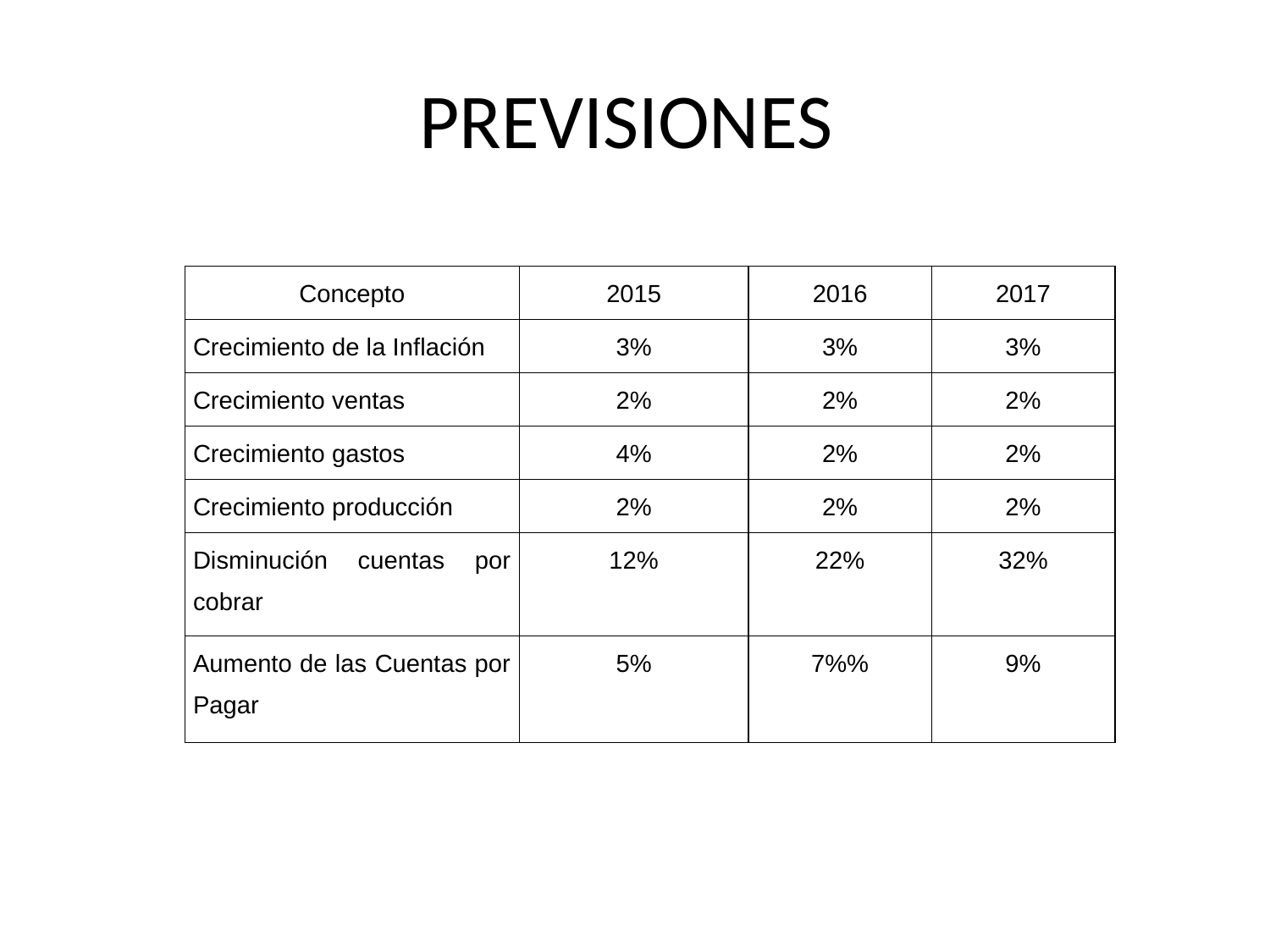

# PREVISIONES
| Concepto | 2015 | 2016 | 2017 |
| --- | --- | --- | --- |
| Crecimiento de la Inflación | 3% | 3% | 3% |
| Crecimiento ventas | 2% | 2% | 2% |
| Crecimiento gastos | 4% | 2% | 2% |
| Crecimiento producción | 2% | 2% | 2% |
| Disminución cuentas por cobrar | 12% | 22% | 32% |
| Aumento de las Cuentas por Pagar | 5% | 7%% | 9% |